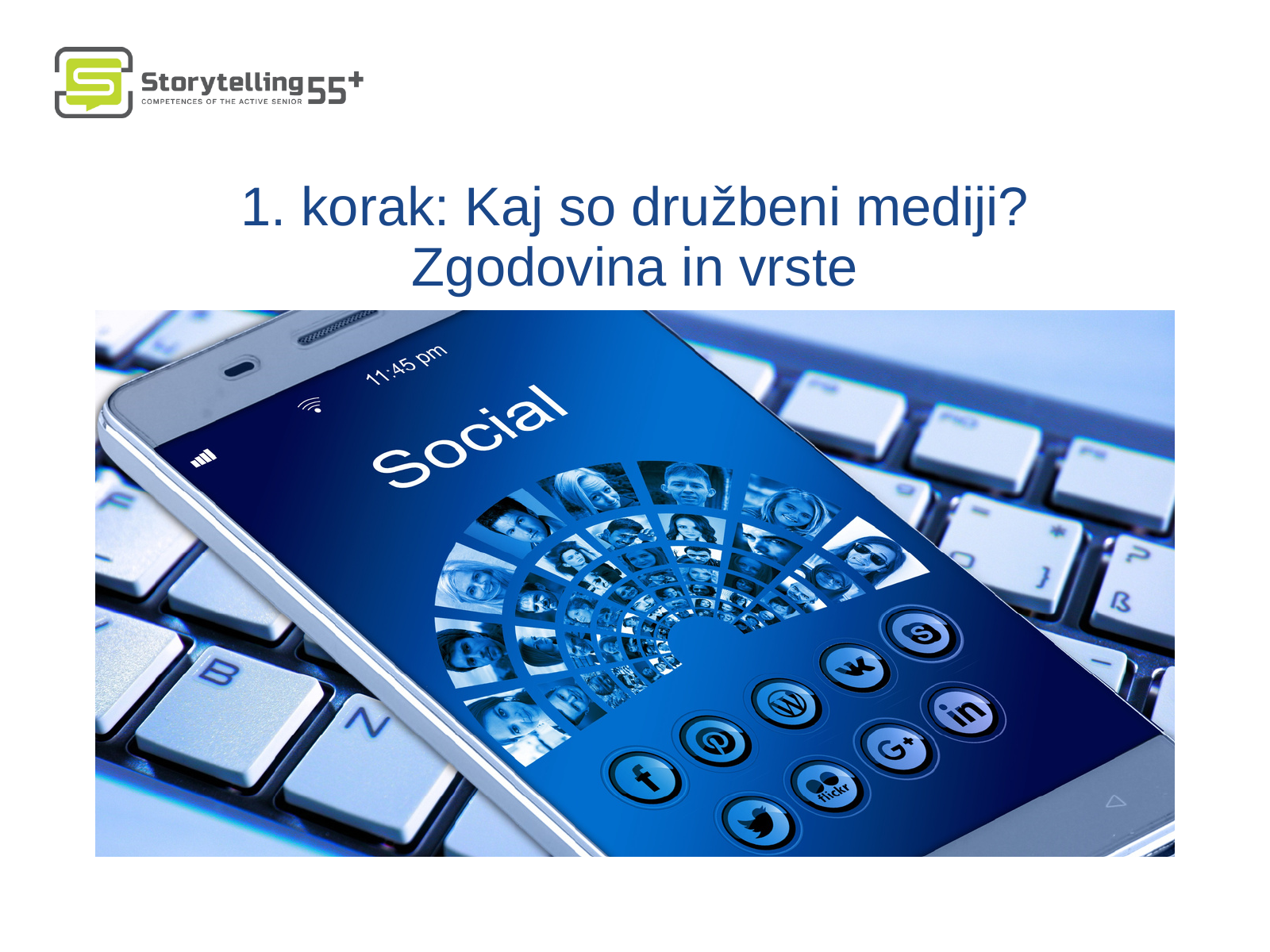

1. korak: Kaj so družbeni mediji?
Zgodovina in vrste